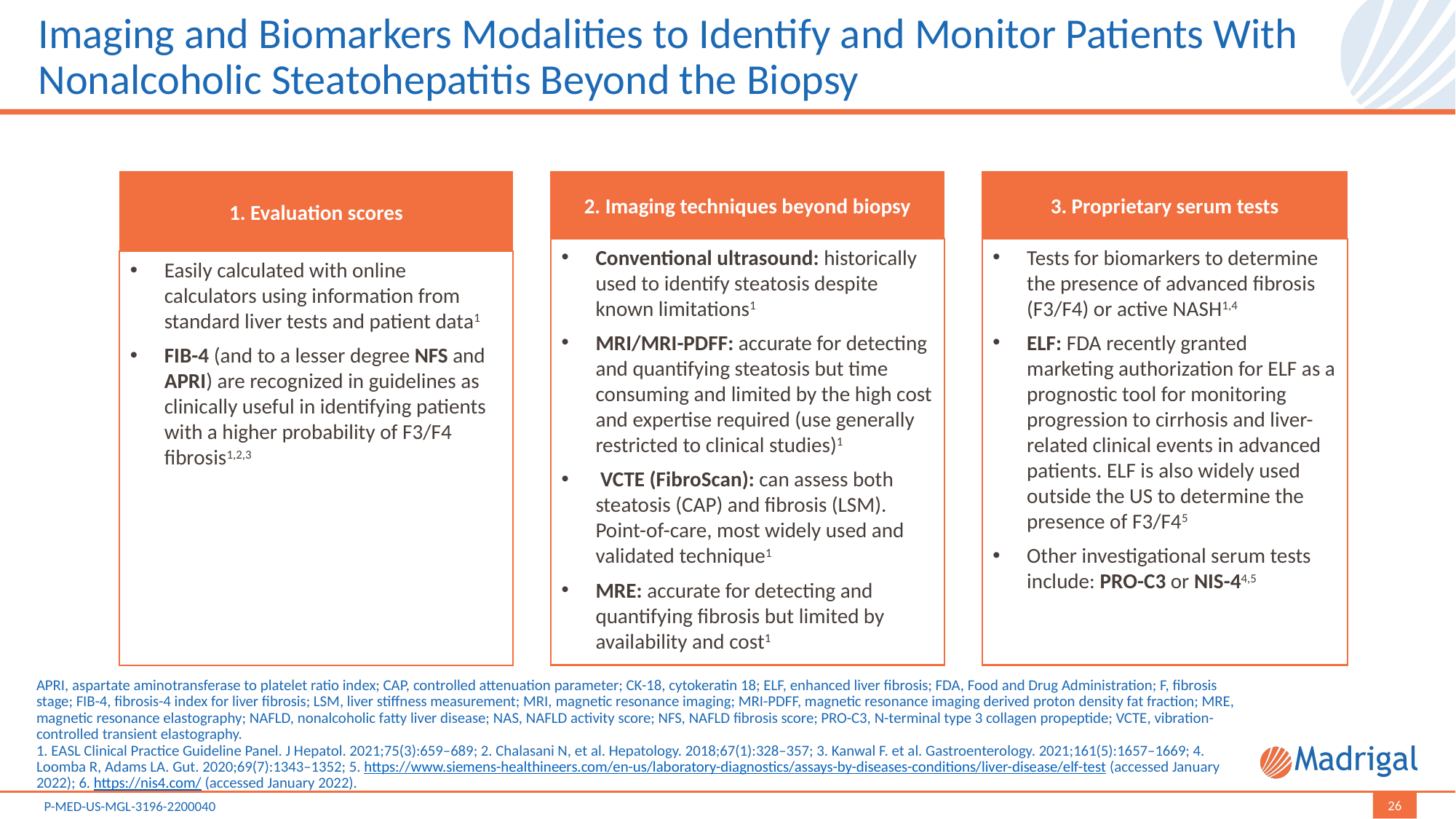

# Imaging and Biomarkers Modalities to Identify and Monitor Patients With Nonalcoholic Steatohepatitis Beyond the Biopsy
1. Evaluation scores
Easily calculated with online calculators using information from standard liver tests and patient data1
FIB-4 (and to a lesser degree NFS and APRI) are recognized in guidelines as clinically useful in identifying patients with a higher probability of F3/F4 fibrosis1,2,3
2. Imaging techniques beyond biopsy
Conventional ultrasound: historically used to identify steatosis despite known limitations1
MRI/MRI-PDFF: accurate for detecting and quantifying steatosis but time consuming and limited by the high cost and expertise required (use generally restricted to clinical studies)1
 VCTE (FibroScan): can assess both steatosis (CAP) and fibrosis (LSM).  Point-of-care, most widely used and  validated technique1
MRE: accurate for detecting and quantifying fibrosis but limited by availability and cost1
3. Proprietary serum tests
Tests for biomarkers to determine the presence of advanced fibrosis (F3/F4) or active NASH1,4
ELF: FDA recently granted marketing authorization for ELF as a prognostic tool for monitoring progression to cirrhosis and liver-related clinical events in advanced patients. ELF is also widely used outside the US to determine the presence of F3/F45
Other investigational serum tests include: PRO-C3 or NIS-44,5
APRI, aspartate aminotransferase to platelet ratio index; CAP, controlled attenuation parameter; CK-18, cytokeratin 18; ELF, enhanced liver fibrosis; FDA, Food and Drug Administration; F, fibrosis stage; FIB-4, fibrosis-4 index for liver fibrosis; LSM, liver stiffness measurement; MRI, magnetic resonance imaging; MRI-PDFF, magnetic resonance imaging derived proton density fat fraction; MRE, magnetic resonance elastography; NAFLD, nonalcoholic fatty liver disease; NAS, NAFLD activity score; NFS, NAFLD fibrosis score; PRO-C3, N-terminal type 3 collagen propeptide; VCTE, vibration-controlled transient elastography.
1. EASL Clinical Practice Guideline Panel. J Hepatol. 2021;75(3):659–689; 2. Chalasani N, et al. Hepatology. 2018;67(1):328–357; 3. Kanwal F. et al. Gastroenterology. 2021;161(5):1657–1669; 4. Loomba R, Adams LA. Gut. 2020;69(7):1343–1352; 5. https://www.siemens-healthineers.com/en-us/laboratory-diagnostics/assays-by-diseases-conditions/liver-disease/elf-test (accessed January 2022); 6. https://nis4.com/ (accessed January 2022).

26